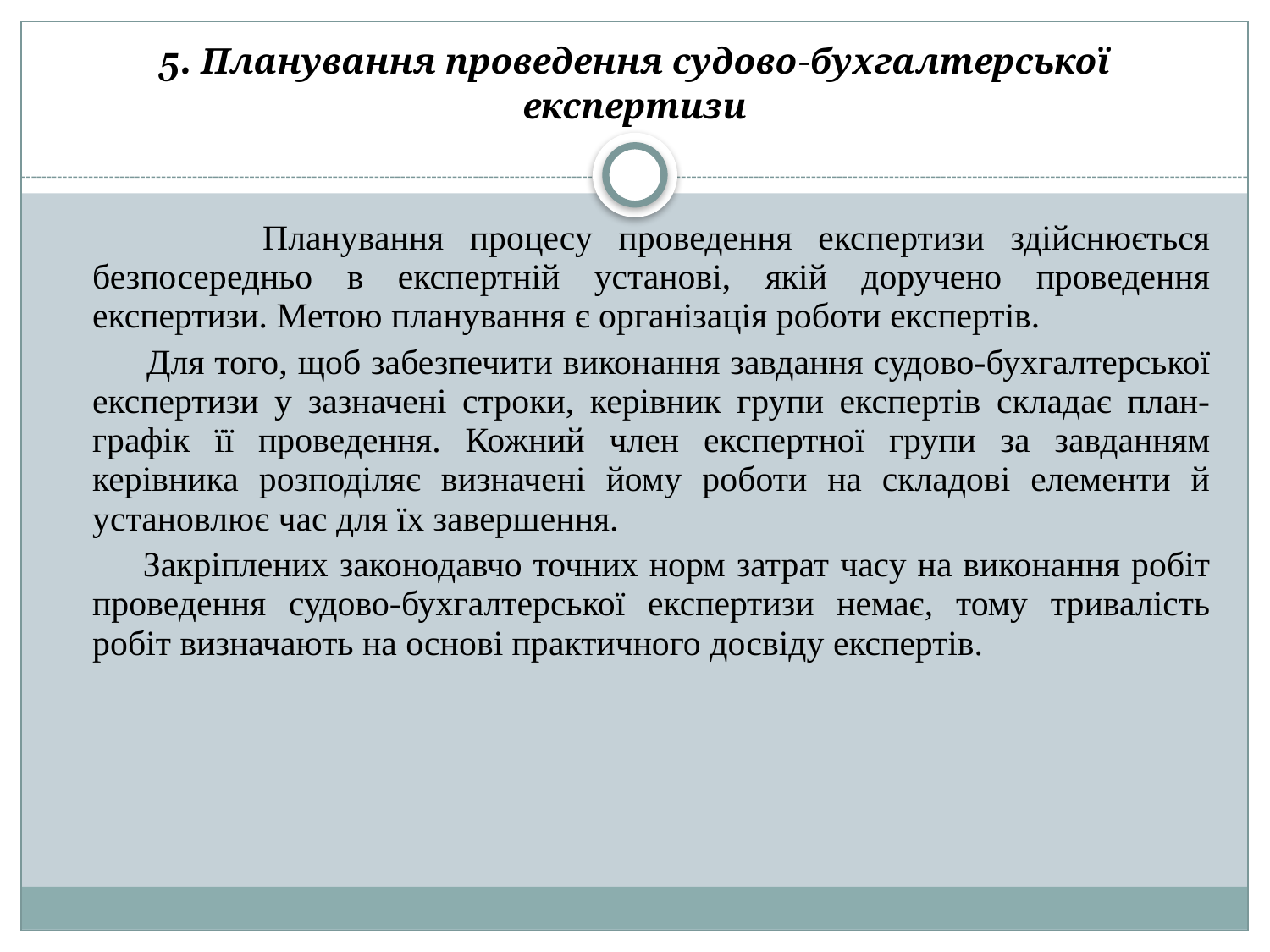

# 5. Планування проведення судово-бухгалтерської експертизи
        Планування процесу проведення експертизи здійснюється безпосередньо в експертній установі, якій доручено проведення експертизи. Метою планування є організація роботи експертів.
         Для того, щоб забезпечити виконання завдання судово-бухгалтерської експертизи у зазначені строки, керівник групи експертів складає план-графік її проведення. Кожний член експертної групи за завданням керівника розподіляє визначені йому роботи на складові елементи й установлює час для їх завершення.
        Закріплених законодавчо точних норм затрат часу на виконання робіт проведення судово-бухгалтерської експертизи немає, тому тривалість робіт визначають на основі практичного досвіду експертів.